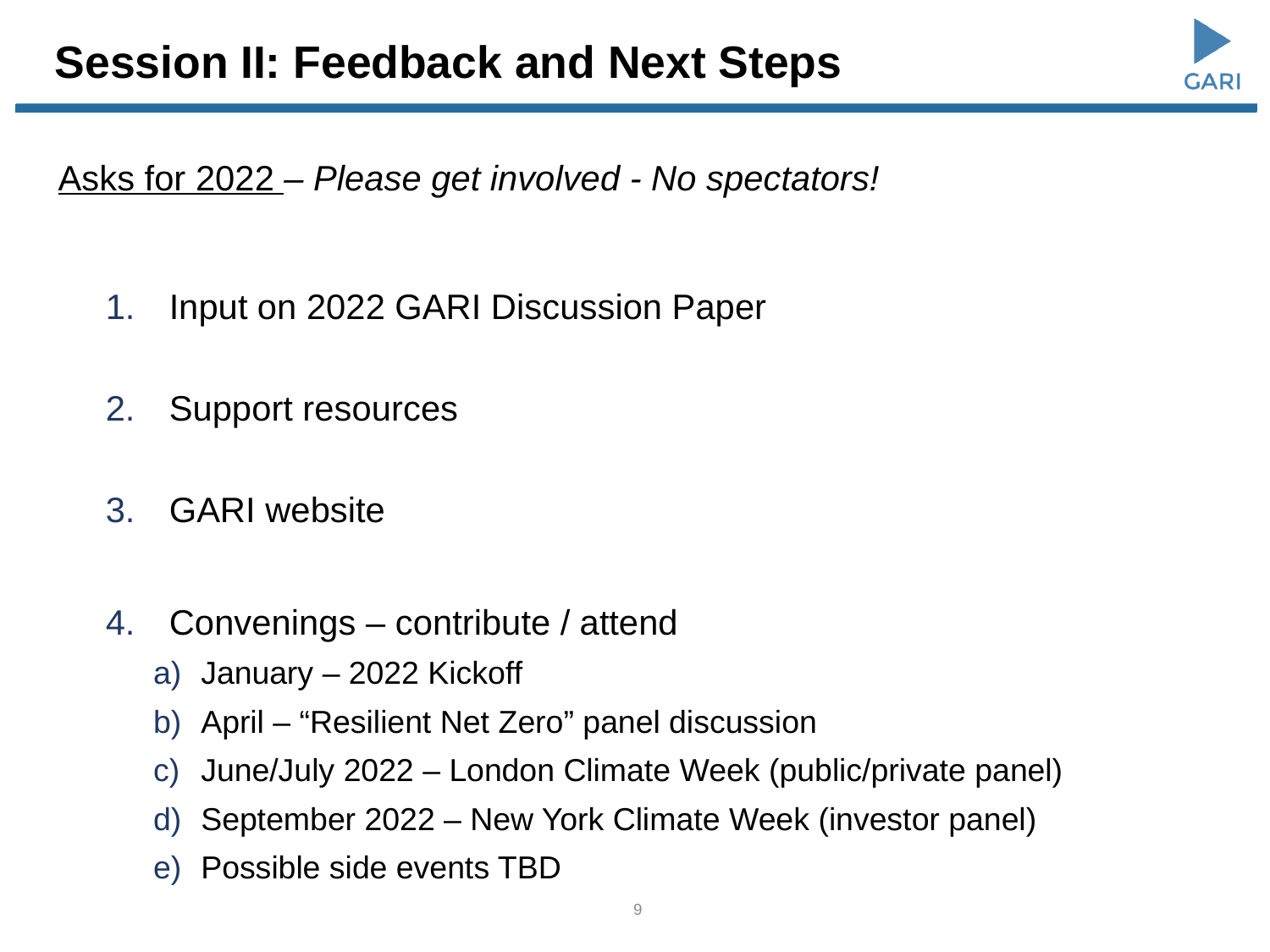

# Session II: Feedback and Next Steps
Asks for 2022 – Please get involved - No spectators!

Input on 2022 GARI Discussion Paper

Support resources

GARI website

Convenings – contribute / attend
January – 2022 Kickoff
April – “Resilient Net Zero” panel discussion
June/July 2022 – London Climate Week (public/private panel)
September 2022 – New York Climate Week (investor panel)
Possible side events TBD

Contact:
Lori@CollinsClimate.com

9